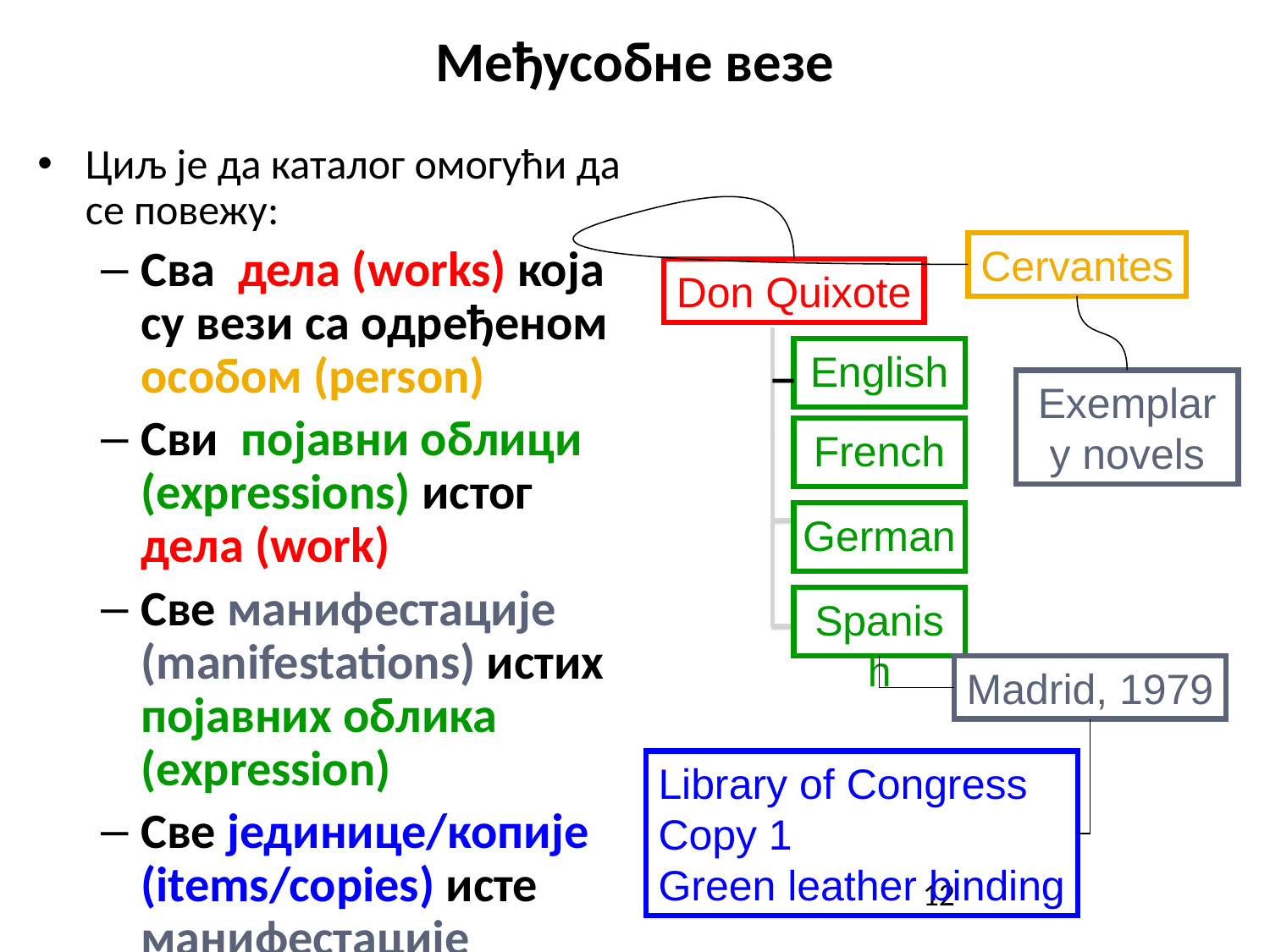

# Међусобне везе
Циљ је да каталог омогући да се повежу:
Сва  дела (works) која су вези са одређеном особом (person)
Сви  појавни облици (expressions) истог дела (work)
Све манифестације (manifestations) истих појавних облика (expression)
Све јединице/копије (items/copies) исте манифестације (manifestation)
Cervantes
Don Quixote
English
Exemplary novels

French
German
Spanish
Madrid, 1979
Library of Congress
Copy 1
Green leather binding
12